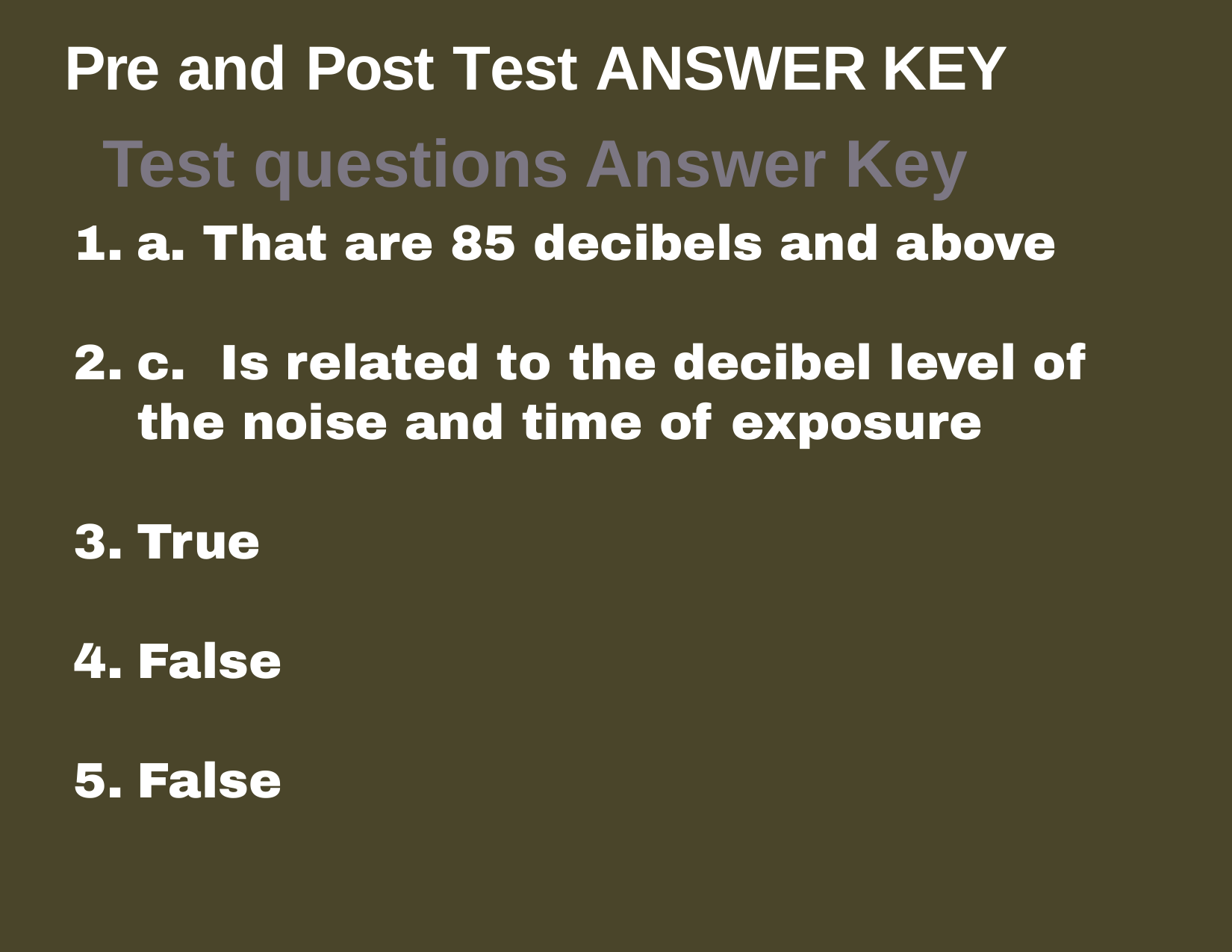

Pre and Post Test ANSWER KEY
# Test questions Answer Key
a. That are 85 decibels and above

c.  Is related to the decibel level of the noise and time of exposure

True

False

False